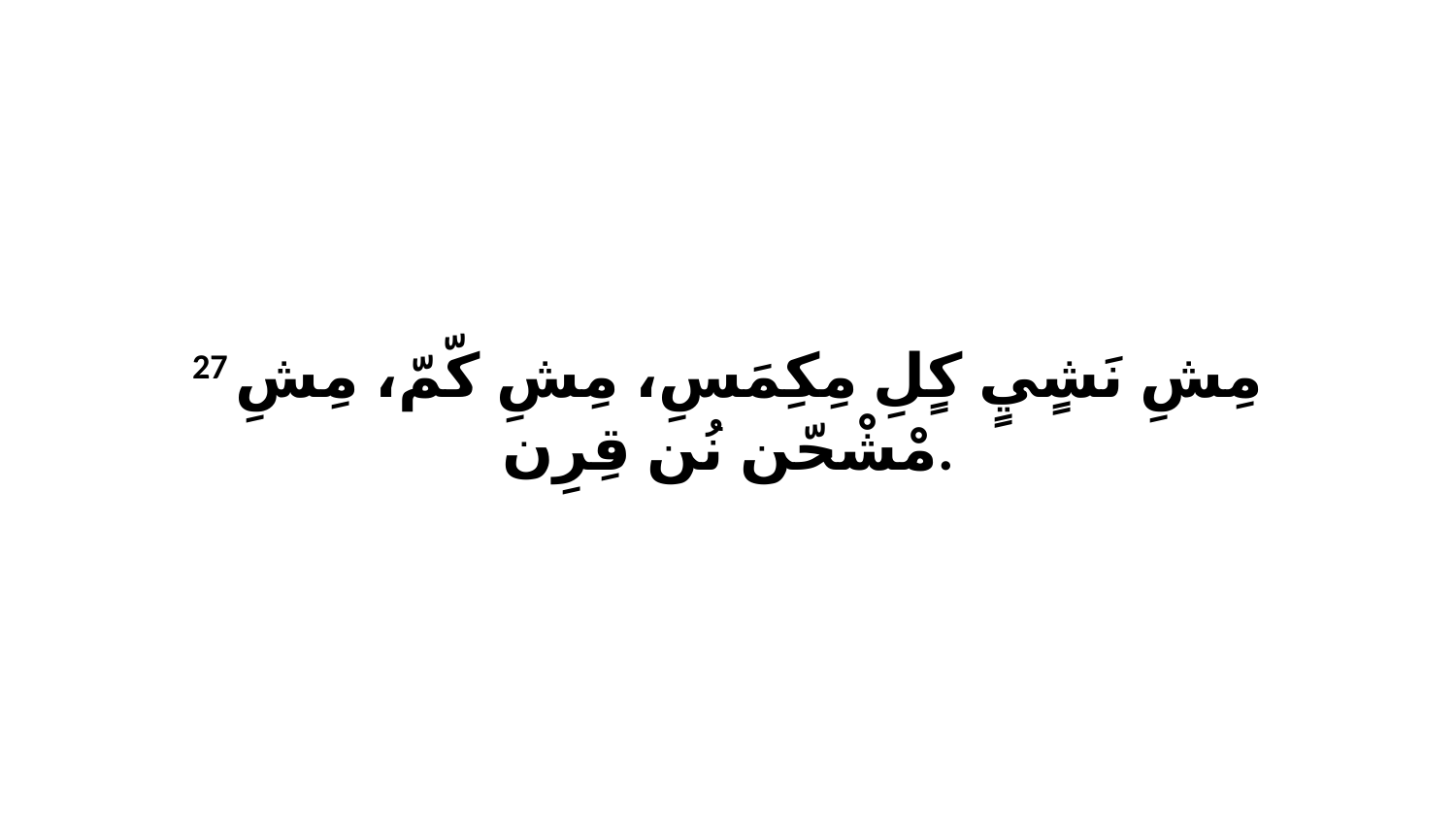

27 مِشِ نَشٍيٍ كٍلِ مِكِمَسِ، مِشِ كّمّ، مِشِ مْشْحّن نُن قِرِن.